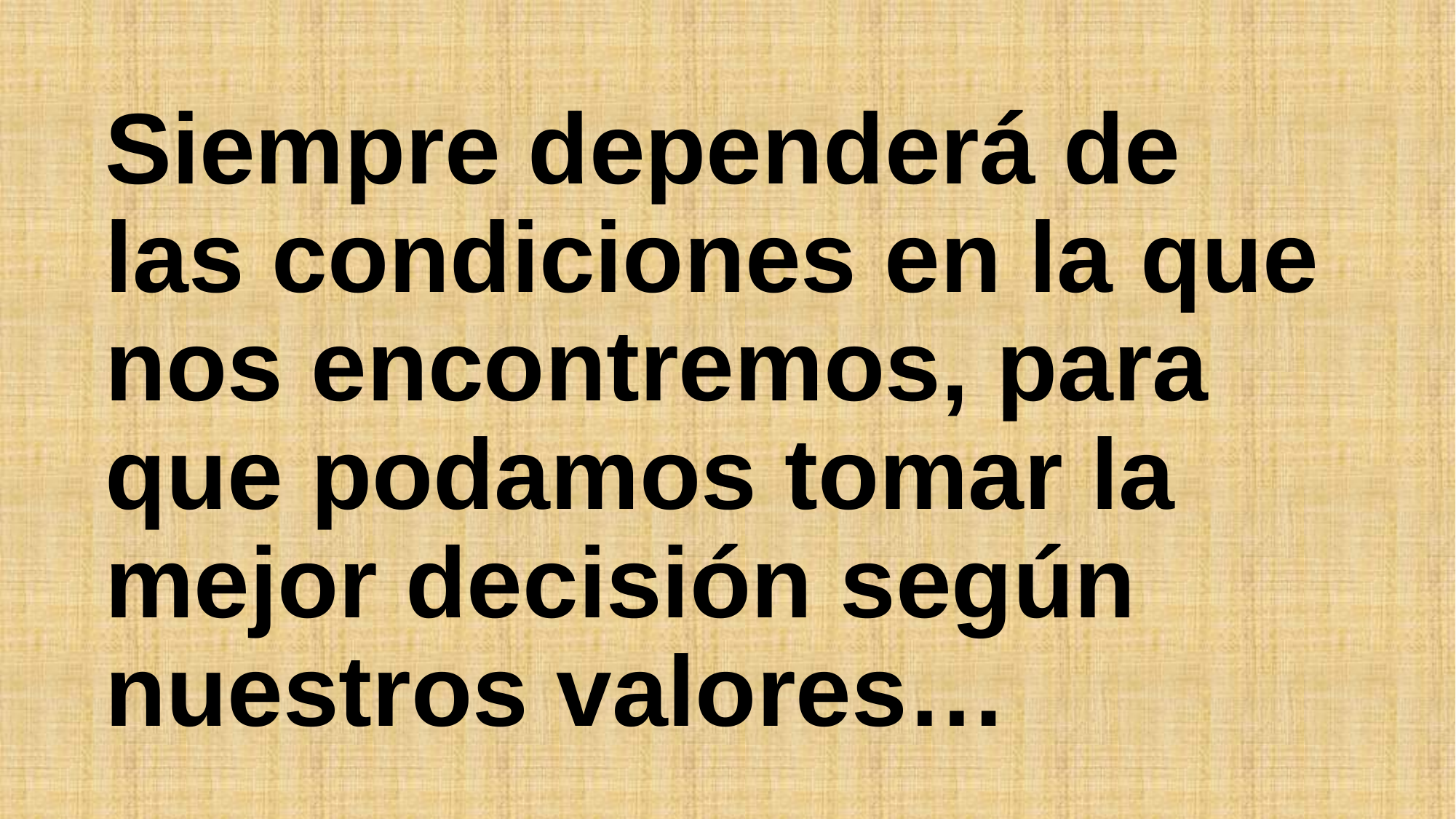

Siempre dependerá de las condiciones en la que nos encontremos, para que podamos tomar la mejor decisión según nuestros valores…